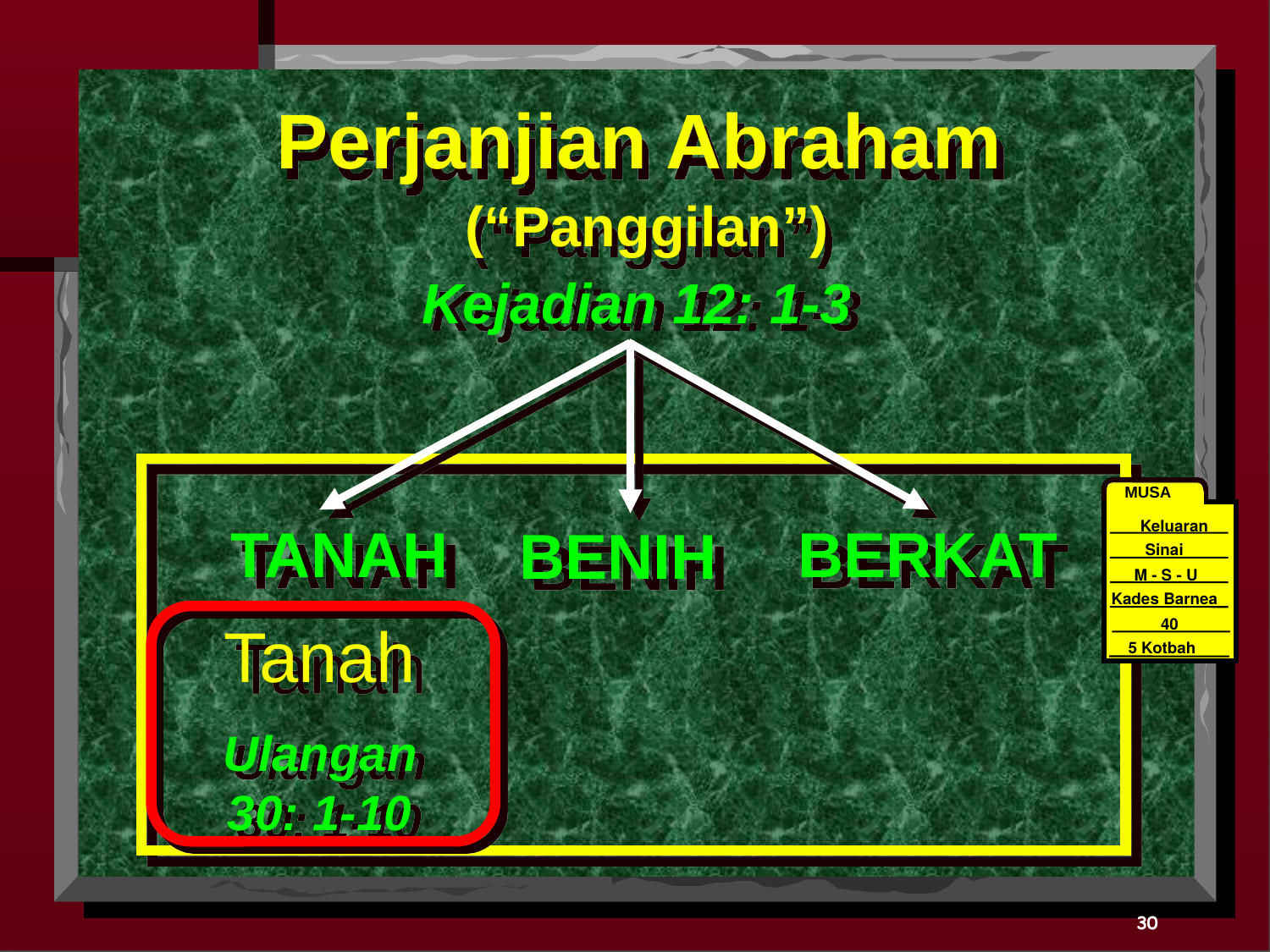

Perjanjian Abraham
(“Panggilan”)
Kejadian 12: 1-3

MUSA

Keluaran

Sinai

M - S - U

Kades Barnea
40

40

5 Kotbah

BERKAT
TANAH
BENIH
Tanah

Ulangan
30: 1-10
30